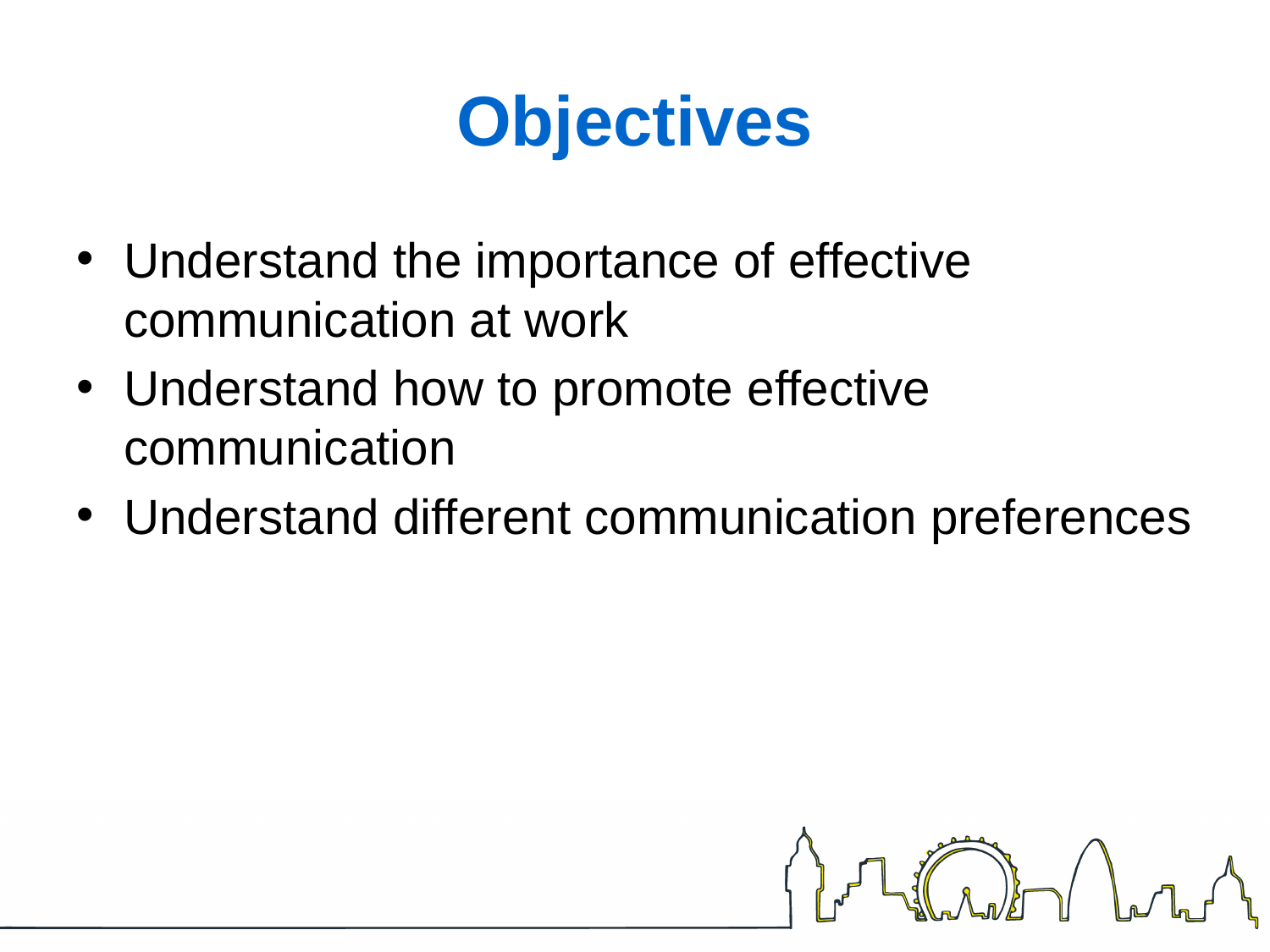

# Objectives
Understand the importance of effective communication at work
Understand how to promote effective communication
Understand different communication preferences